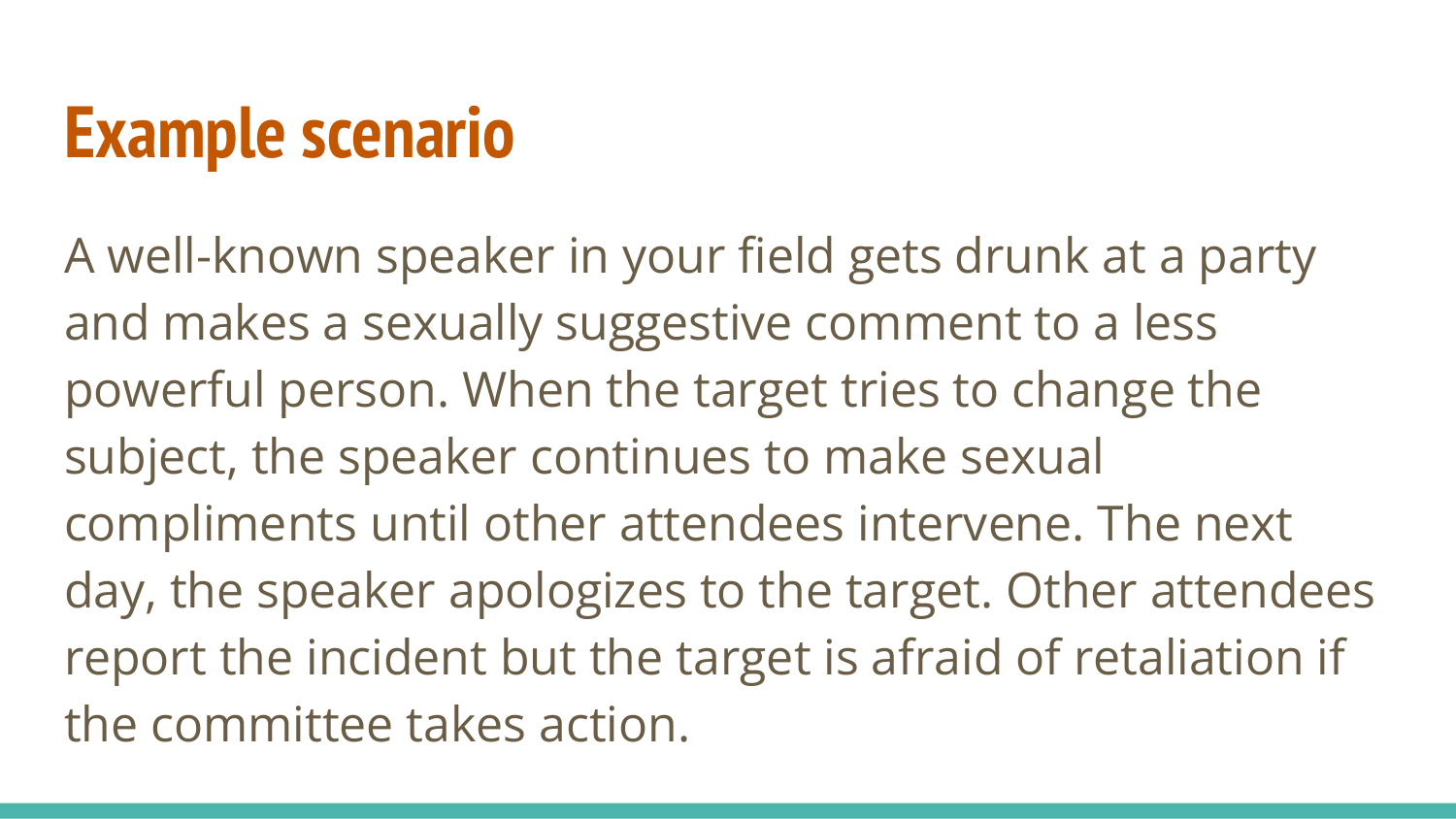

# Example scenario
A well-known speaker in your field gets drunk at a party and makes a sexually suggestive comment to a less powerful person. When the target tries to change the subject, the speaker continues to make sexual compliments until other attendees intervene. The next day, the speaker apologizes to the target. Other attendees report the incident but the target is afraid of retaliation if the committee takes action.